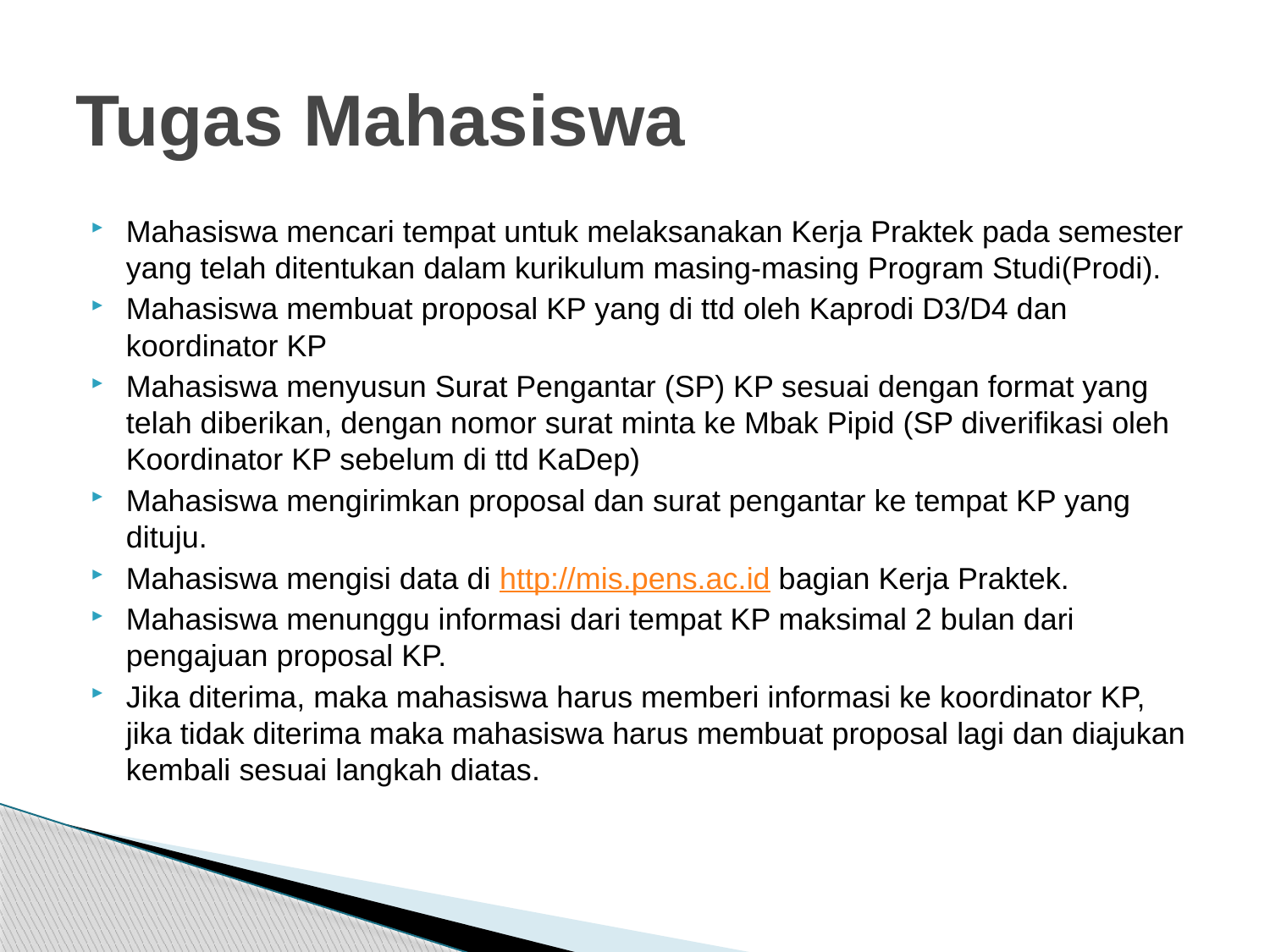

# Tugas Mahasiswa
Mahasiswa mencari tempat untuk melaksanakan Kerja Praktek pada semester yang telah ditentukan dalam kurikulum masing-masing Program Studi(Prodi).
Mahasiswa membuat proposal KP yang di ttd oleh Kaprodi D3/D4 dan koordinator KP
Mahasiswa menyusun Surat Pengantar (SP) KP sesuai dengan format yang telah diberikan, dengan nomor surat minta ke Mbak Pipid (SP diverifikasi oleh Koordinator KP sebelum di ttd KaDep)
Mahasiswa mengirimkan proposal dan surat pengantar ke tempat KP yang dituju.
Mahasiswa mengisi data di http://mis.pens.ac.id bagian Kerja Praktek.
Mahasiswa menunggu informasi dari tempat KP maksimal 2 bulan dari pengajuan proposal KP.
Jika diterima, maka mahasiswa harus memberi informasi ke koordinator KP,  jika tidak diterima maka mahasiswa harus membuat proposal lagi dan diajukan kembali sesuai langkah diatas.